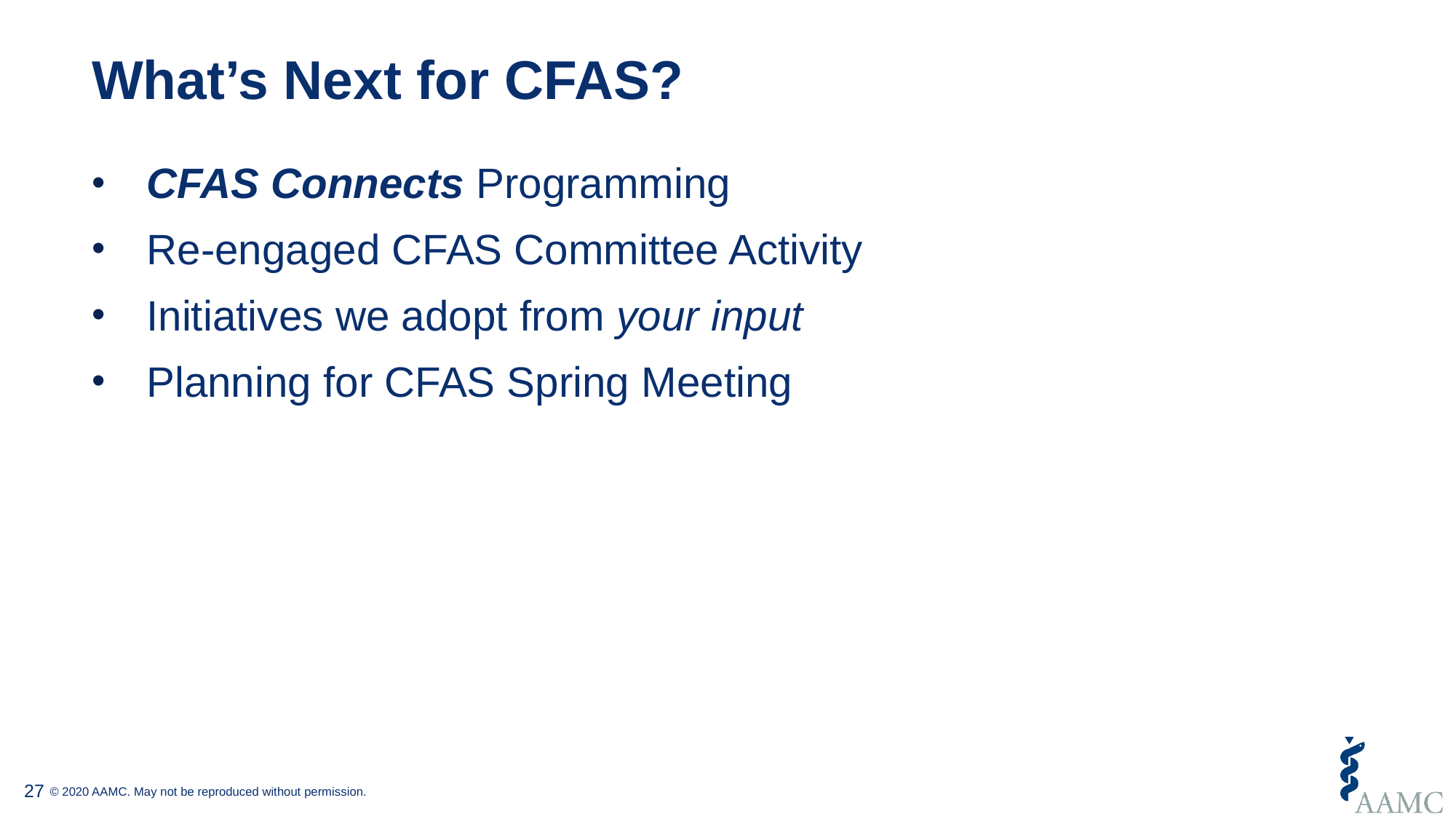

# What’s Next for CFAS?
CFAS Connects Programming
Re-engaged CFAS Committee Activity
Initiatives we adopt from your input
Planning for CFAS Spring Meeting
27